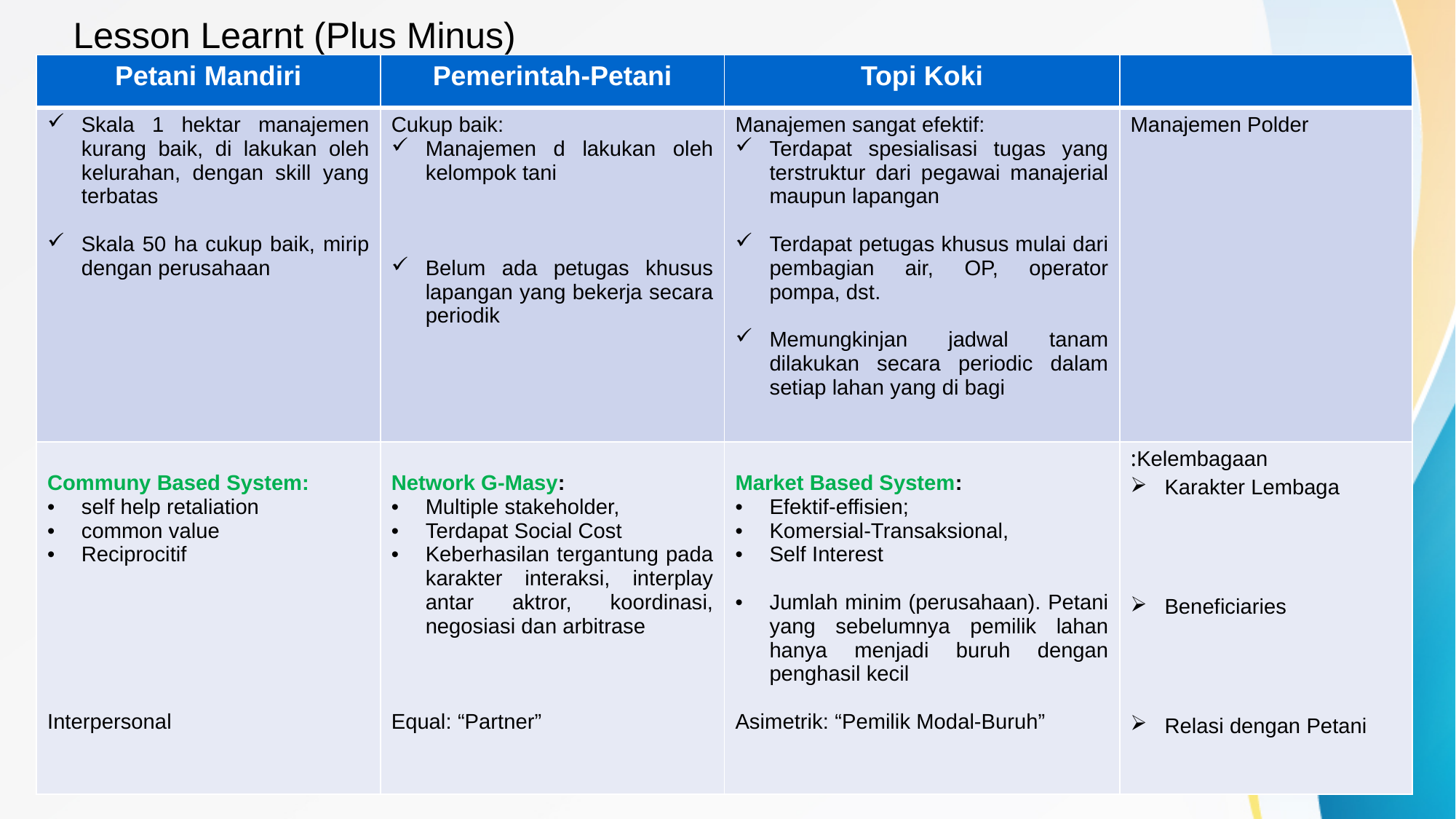

# Lesson Learnt (Plus Minus)
| Petani Mandiri | Pemerintah-Petani | Topi Koki |  |
| --- | --- | --- | --- |
| Skala 1 hektar manajemen kurang baik, di lakukan oleh kelurahan, dengan skill yang terbatas Skala 50 ha cukup baik, mirip dengan perusahaan | Cukup baik: Manajemen d lakukan oleh kelompok tani Belum ada petugas khusus lapangan yang bekerja secara periodik | Manajemen sangat efektif: Terdapat spesialisasi tugas yang terstruktur dari pegawai manajerial maupun lapangan Terdapat petugas khusus mulai dari pembagian air, OP, operator pompa, dst. Memungkinjan jadwal tanam dilakukan secara periodic dalam setiap lahan yang di bagi | Manajemen Polder |
| Communy Based System: self help retaliation common value Reciprocitif Interpersonal | Network G-Masy: Multiple stakeholder, Terdapat Social Cost Keberhasilan tergantung pada karakter interaksi, interplay antar aktror, koordinasi, negosiasi dan arbitrase Equal: “Partner” | Market Based System: Efektif-effisien; Komersial-Transaksional, Self Interest Jumlah minim (perusahaan). Petani yang sebelumnya pemilik lahan hanya menjadi buruh dengan penghasil kecil Asimetrik: “Pemilik Modal-Buruh” | Kelembagaan: Karakter Lembaga Beneficiaries Relasi dengan Petani |